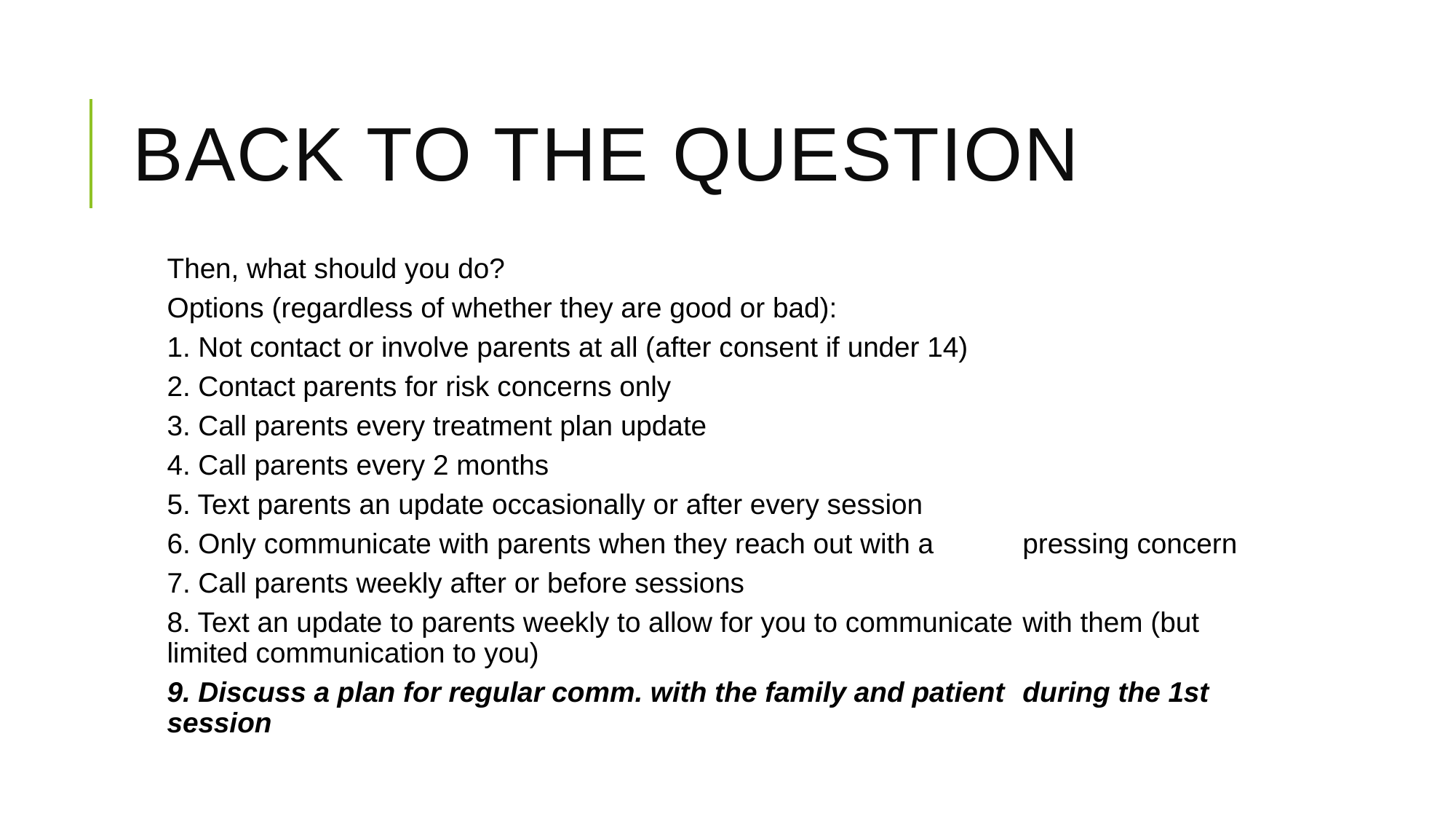

# Back to the question
Then, what should you do?
	Options (regardless of whether they are good or bad):
		1. Not contact or involve parents at all (after consent if under 14)
		2. Contact parents for risk concerns only
		3. Call parents every treatment plan update
		4. Call parents every 2 months
		5. Text parents an update occasionally or after every session
		6. Only communicate with parents when they reach out with a 			pressing concern
		7. Call parents weekly after or before sessions
		8. Text an update to parents weekly to allow for you to communicate 		with them (but limited communication to you)
		9. Discuss a plan for regular comm. with the family and patient 			during the 1st session